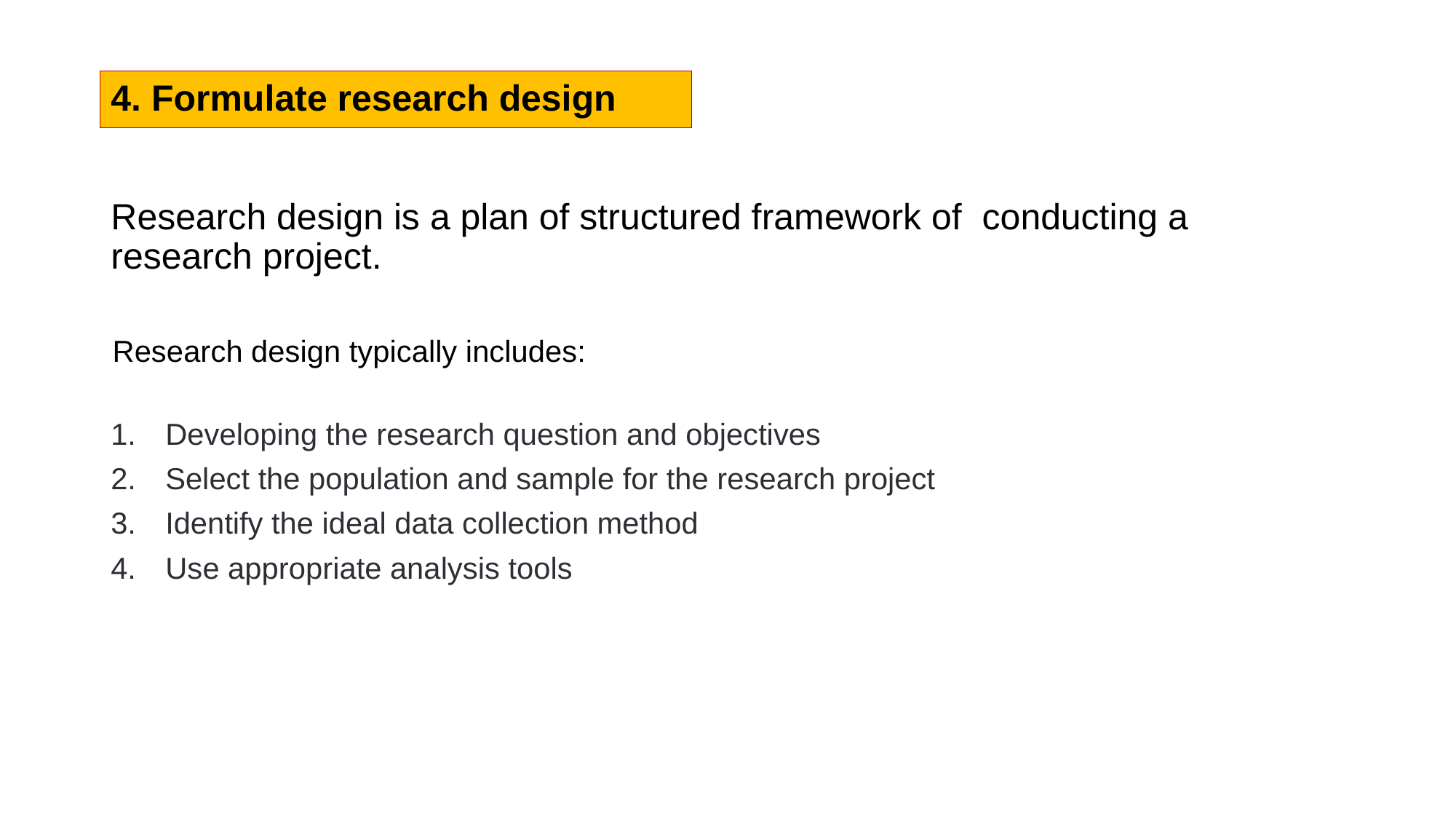

# 4. Formulate research design
Research design is a plan of structured framework of  conducting a research project.
Research design typically includes:
Developing the research question and objectives
Select the population and sample for the research project
Identify the ideal data collection method
Use appropriate analysis tools